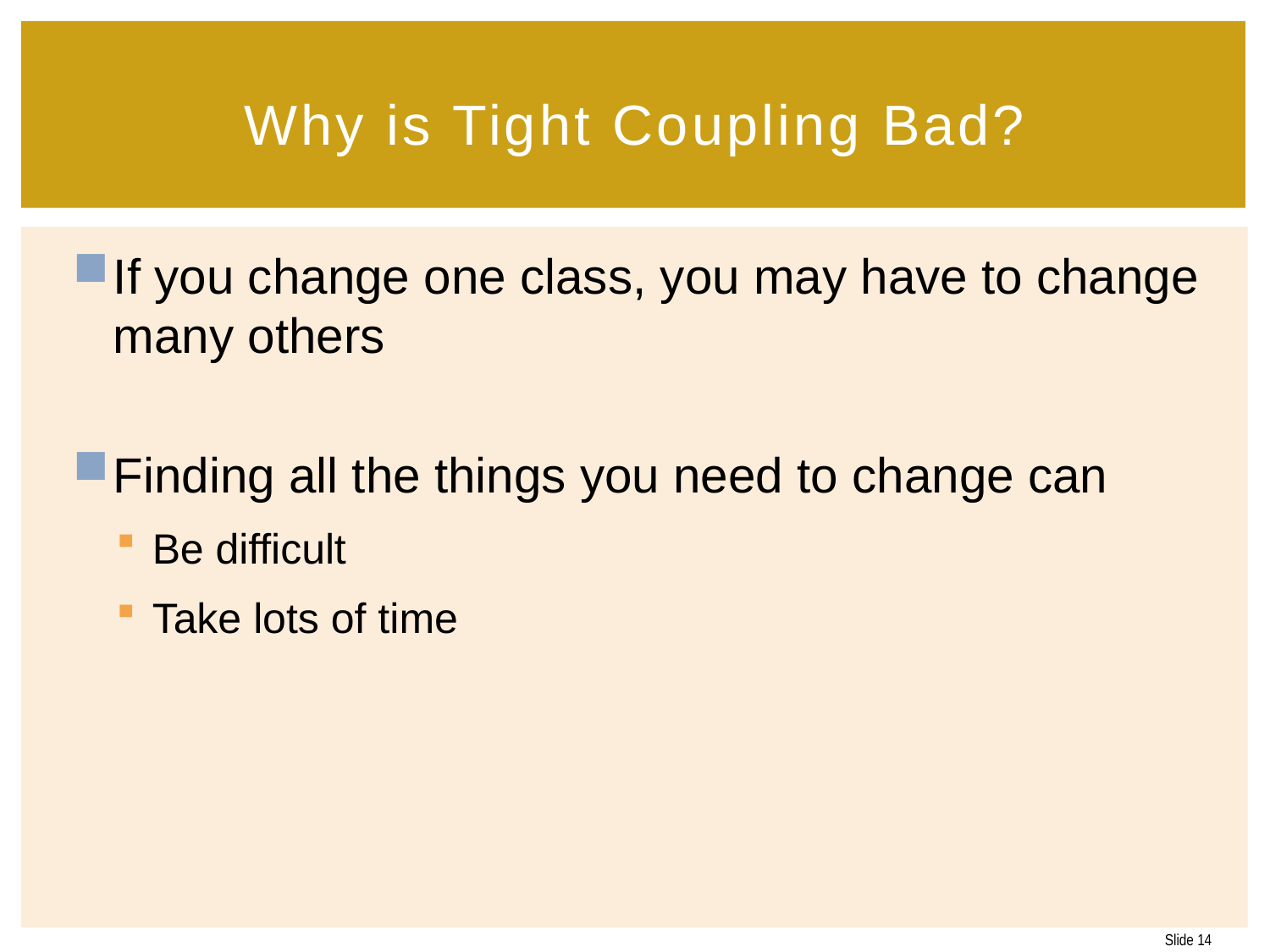

# Why is Tight Coupling Bad?
If you change one class, you may have to change many others
Finding all the things you need to change can
Be difficult
Take lots of time